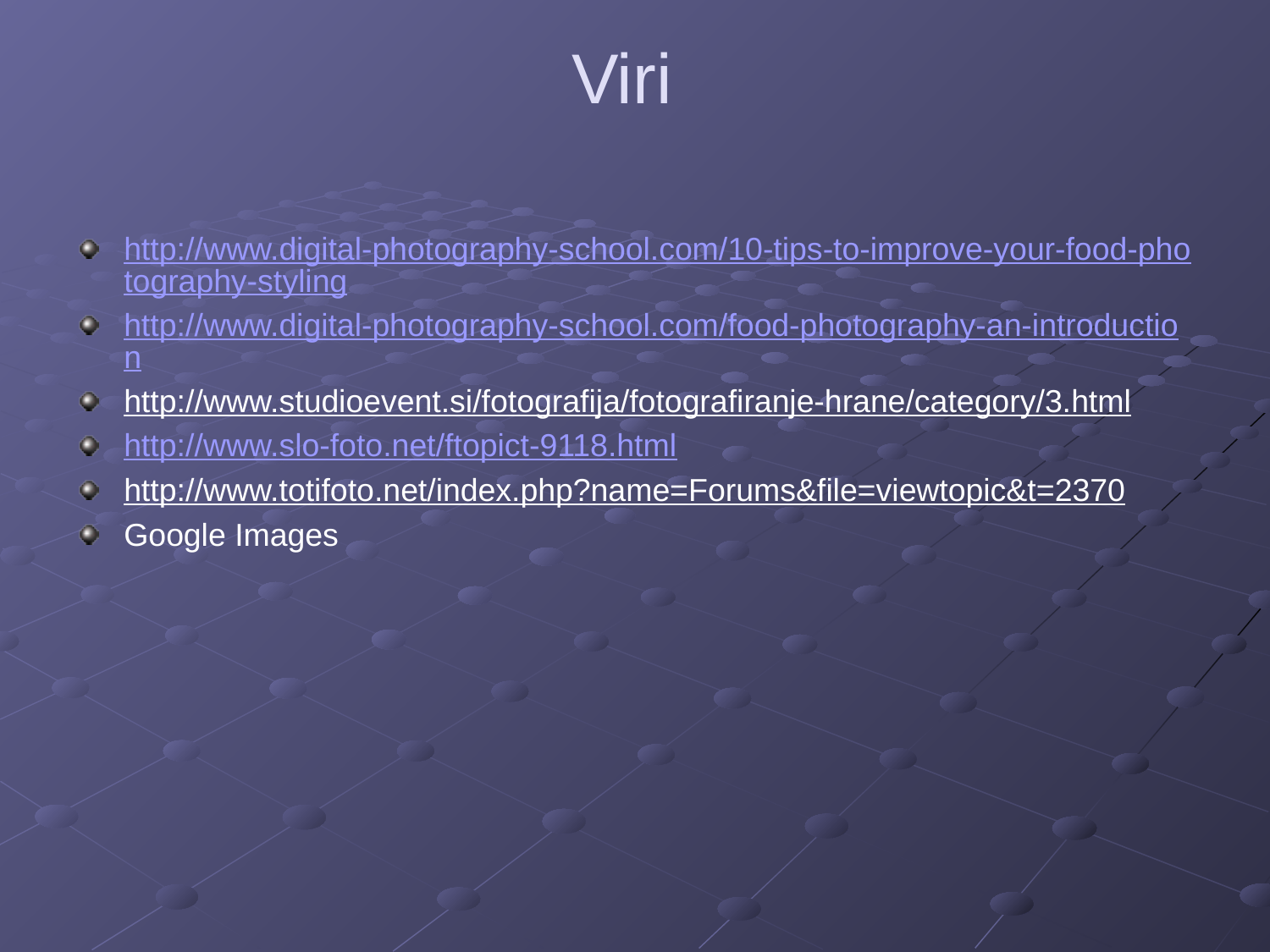

# Viri
http://www.digital-photography-school.com/10-tips-to-improve-your-food-photography-styling
http://www.digital-photography-school.com/food-photography-an-introduction
http://www.studioevent.si/fotografija/fotografiranje-hrane/category/3.html
http://www.slo-foto.net/ftopict-9118.html
http://www.totifoto.net/index.php?name=Forums&file=viewtopic&t=2370
Google Images